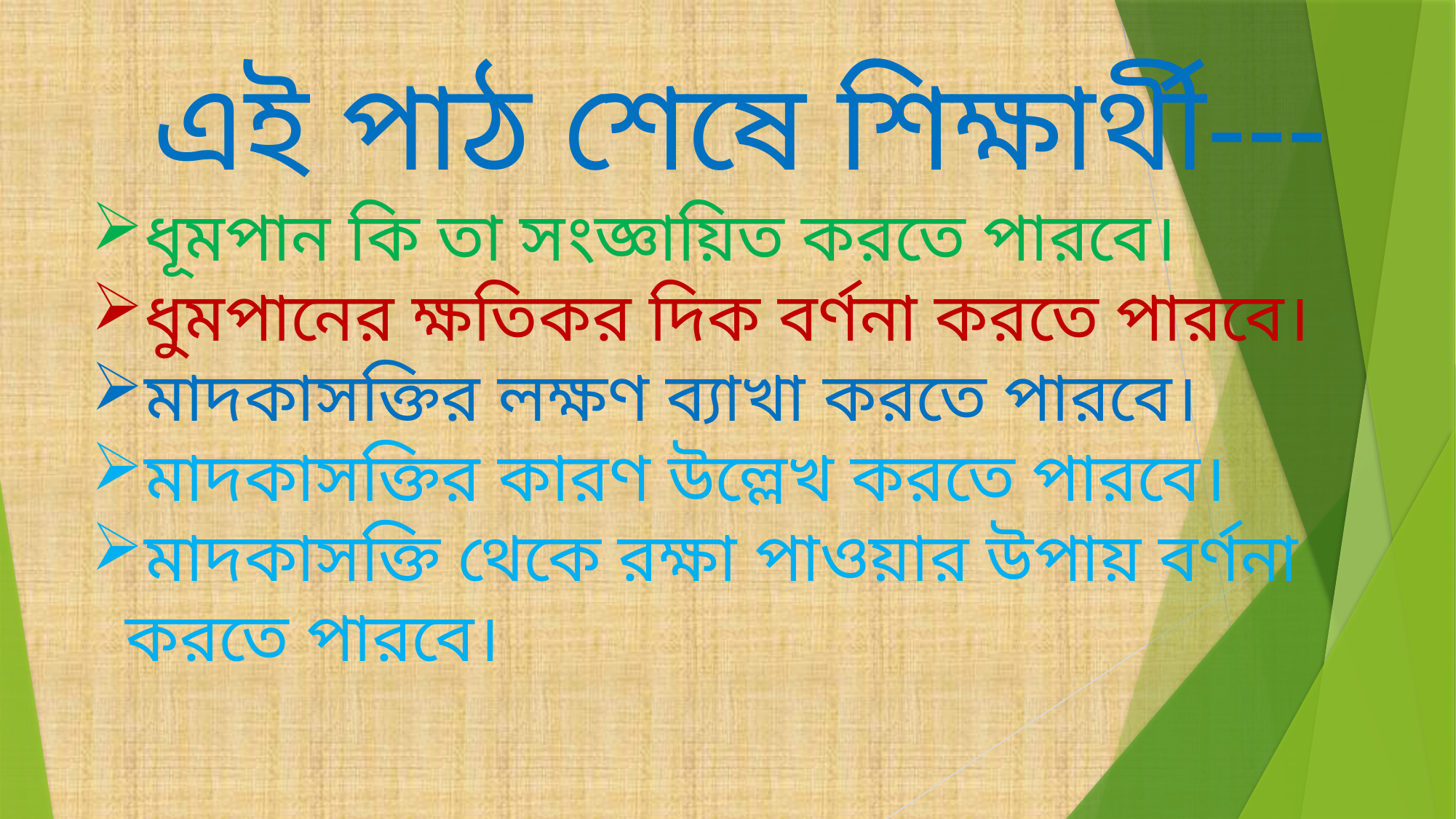

এই পাঠ শেষে শিক্ষার্থী---
ধূমপান কি তা সংজ্ঞায়িত করতে পারবে।
ধুমপানের ক্ষতিকর দিক বর্ণনা করতে পারবে।
মাদকাসক্তির লক্ষণ ব্যাখা করতে পারবে।
মাদকাসক্তির কারণ উল্লেখ করতে পারবে।
মাদকাসক্তি থেকে রক্ষা পাওয়ার উপায় বর্ণনা করতে পারবে।